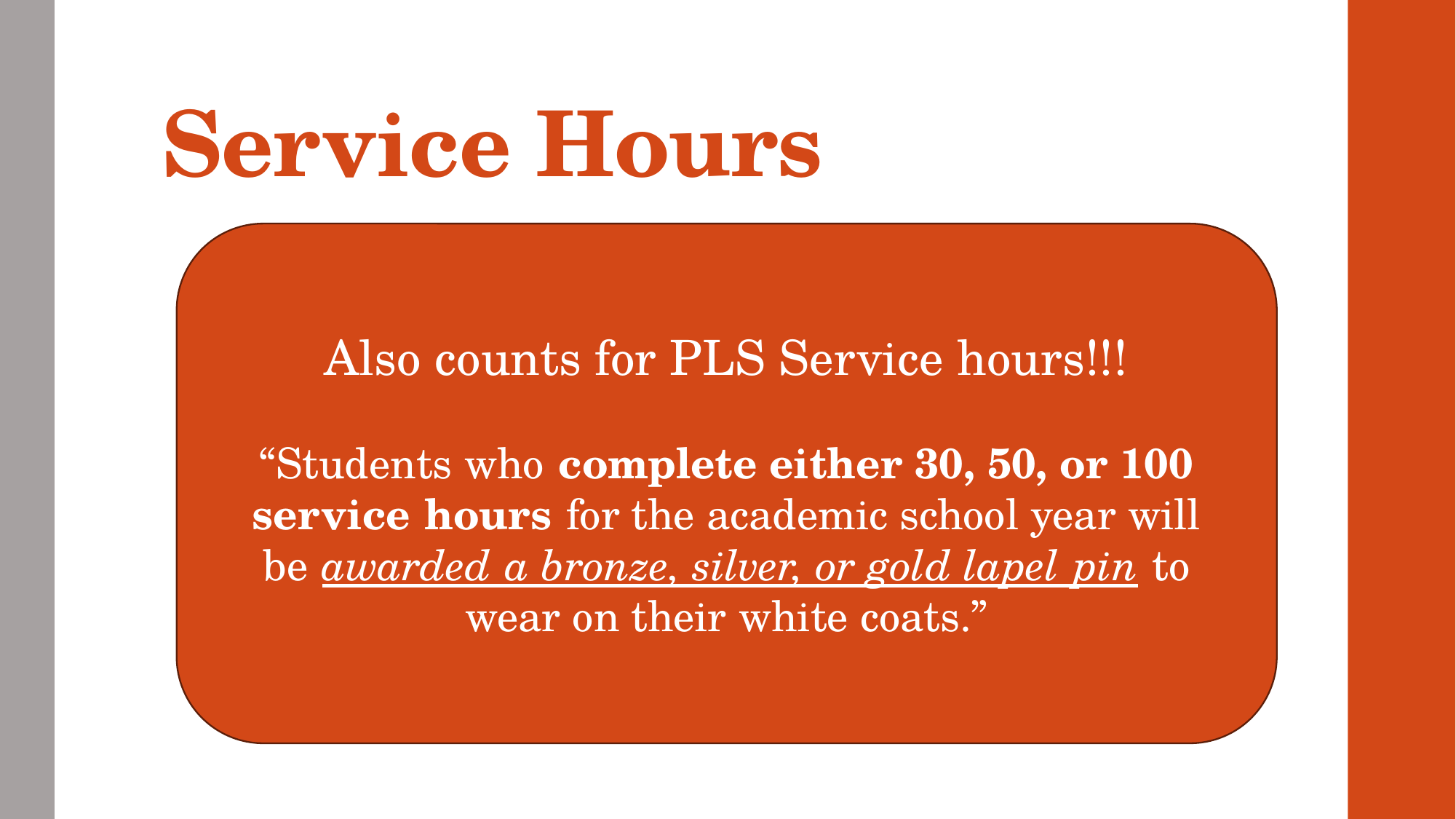

# Service Hours
Also counts for PLS Service hours!!!

“Students who complete either 30, 50, or 100 service hours for the academic school year will be awarded a bronze, silver, or gold lapel pin to wear on their white coats.”
FALL
November 14th
SPRING
December 20th